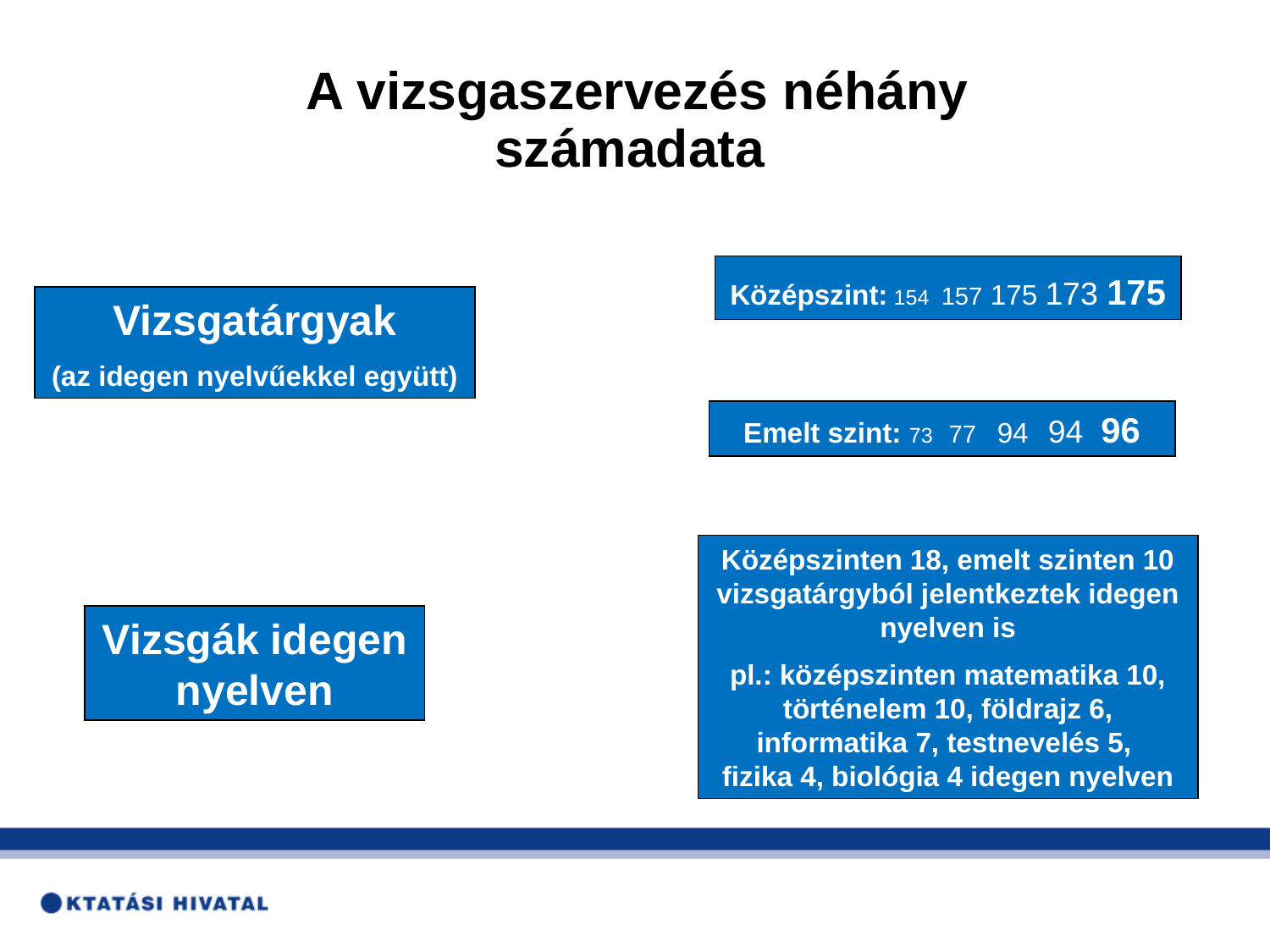

A vizsgaszervezés néhány számadata
Középszint: 154 157 175 173 175
Vizsgatárgyak
(az idegen nyelvűekkel együtt)
Emelt szint: 73  77   94  94  96
Középszinten 18, emelt szinten 10 vizsgatárgyból jelentkeztek idegen nyelven is
pl.: középszinten matematika 10, történelem 10, földrajz 6, informatika 7, testnevelés 5,
fizika 4, biológia 4 idegen nyelven
Vizsgák idegen nyelven